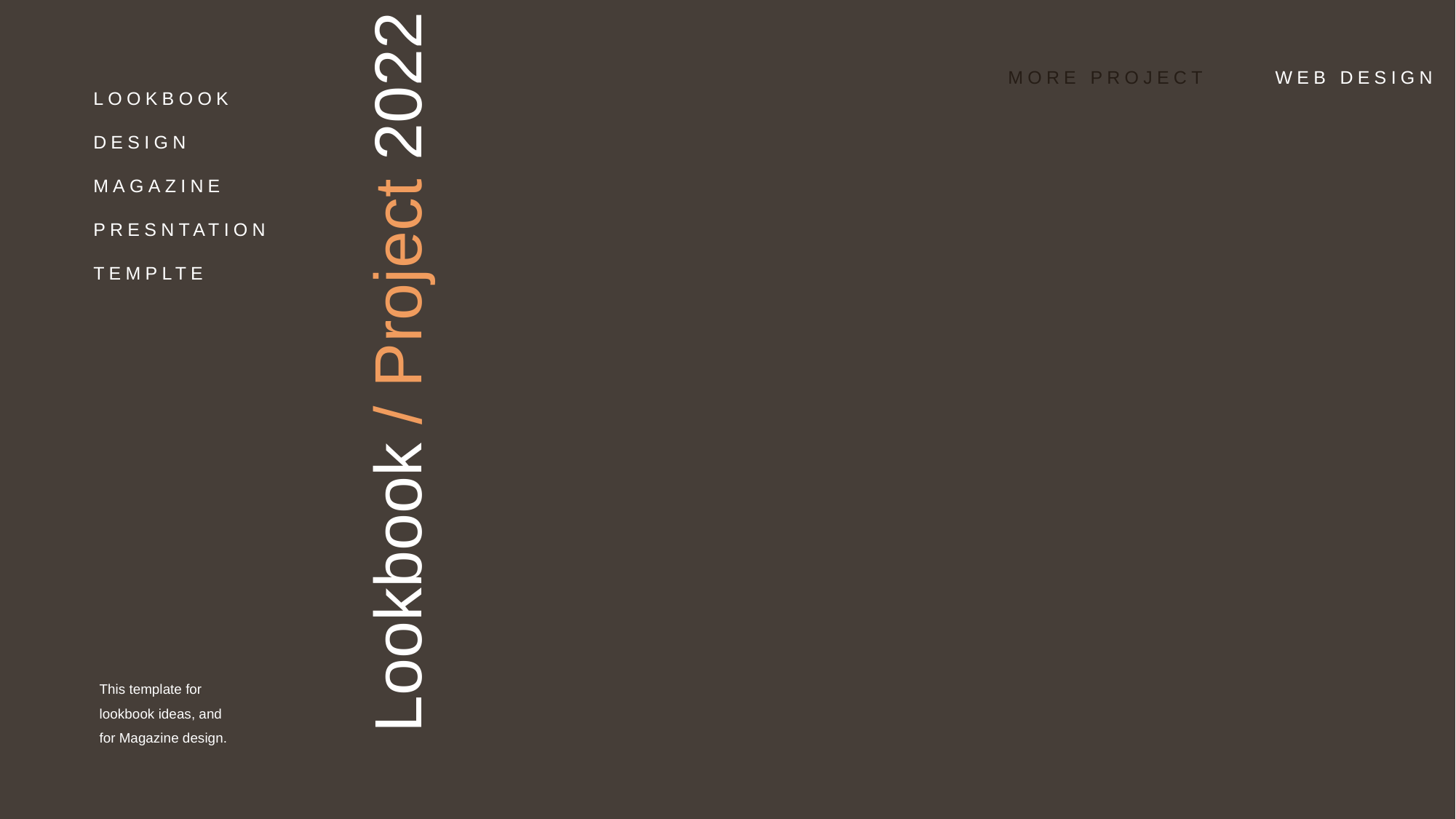

LOOKBOOK
DESIGN
MAGAZINE
PRESNTATION
TEMPLTE

MORE PROJECT
WEB DESIGN
Lookbook / Project 2022
This template for lookbook ideas, and for Magazine design.